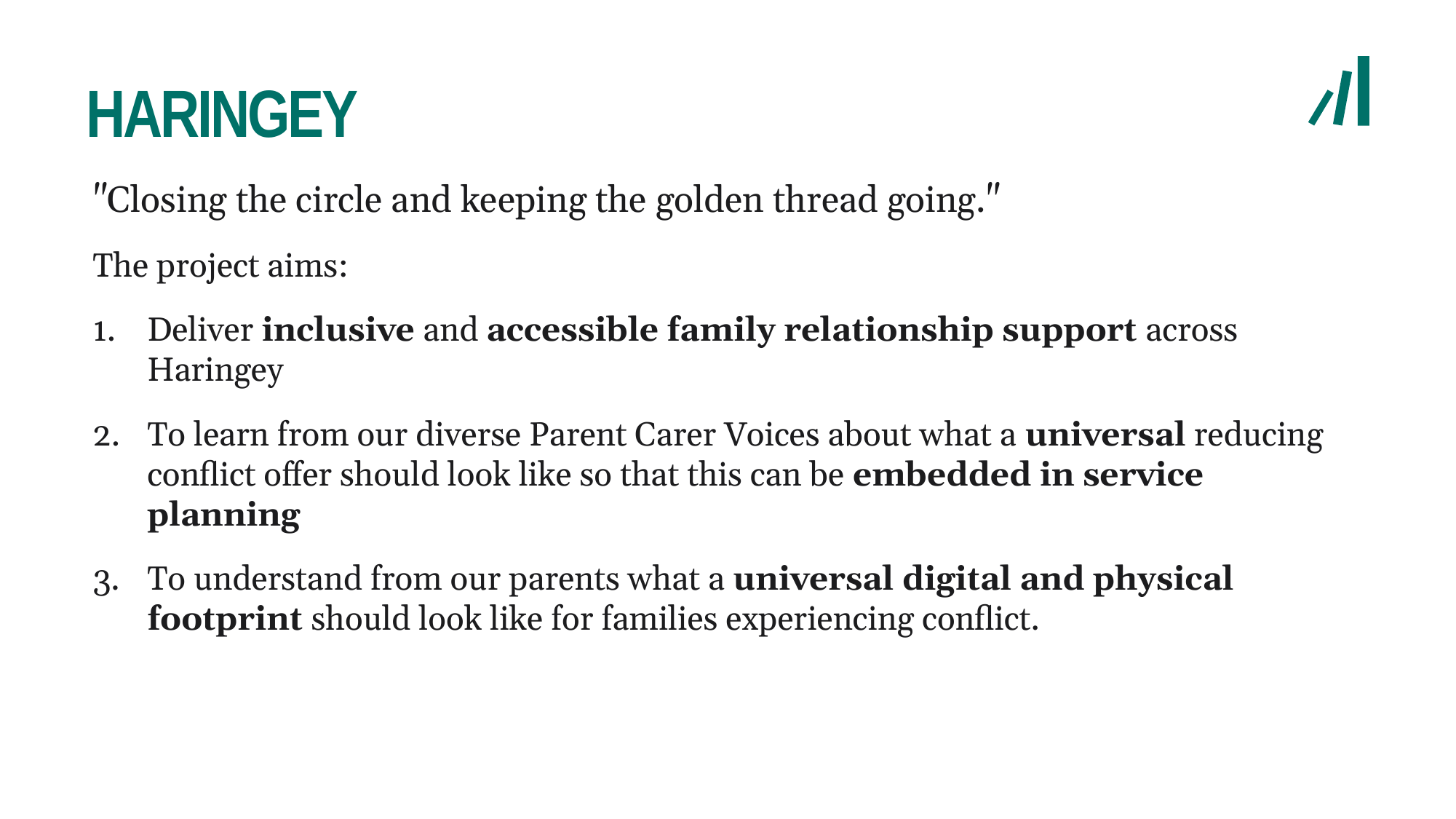

# HARINGEY
"Closing the circle and keeping the golden thread going."
The project aims:
Deliver inclusive and accessible family relationship support across Haringey
To learn from our diverse Parent Carer Voices about what a universal reducing conflict offer should look like so that this can be embedded in service planning
To understand from our parents what a universal digital and physical footprint should look like for families experiencing conflict.